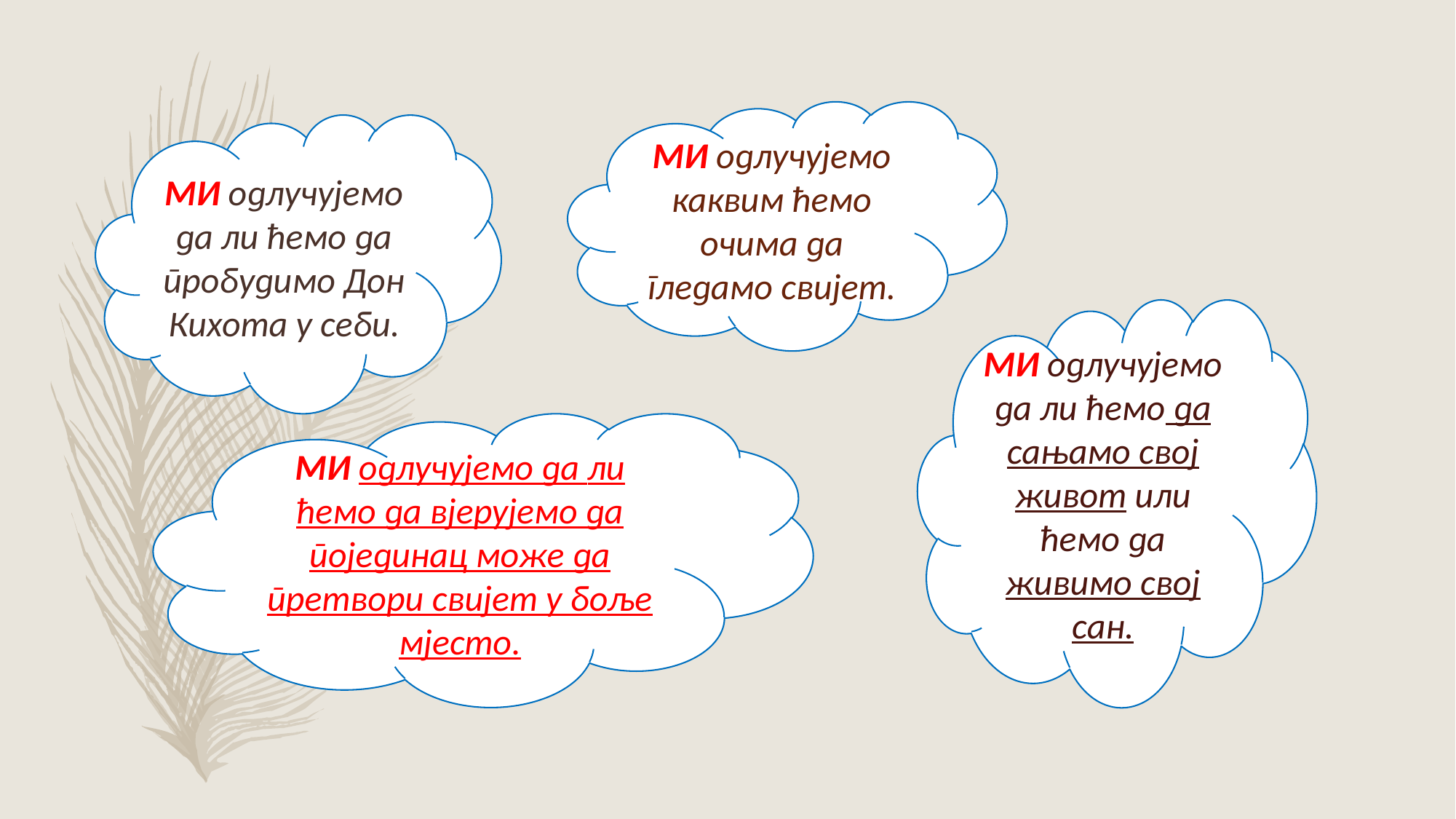

#
МИ одлучујемо каквим ћемо очима да гледамо свијет.
МИ одлучујемо да ли ћемо да пробудимо Дон Кихота у себи.
МИ одлучујемо да ли ћемо да сањамо свој живот или ћемо да живимо свој сан.
МИ одлучујемо да ли ћемо да вјерујемо да појединац може да претвори свијет у боље мјесто.